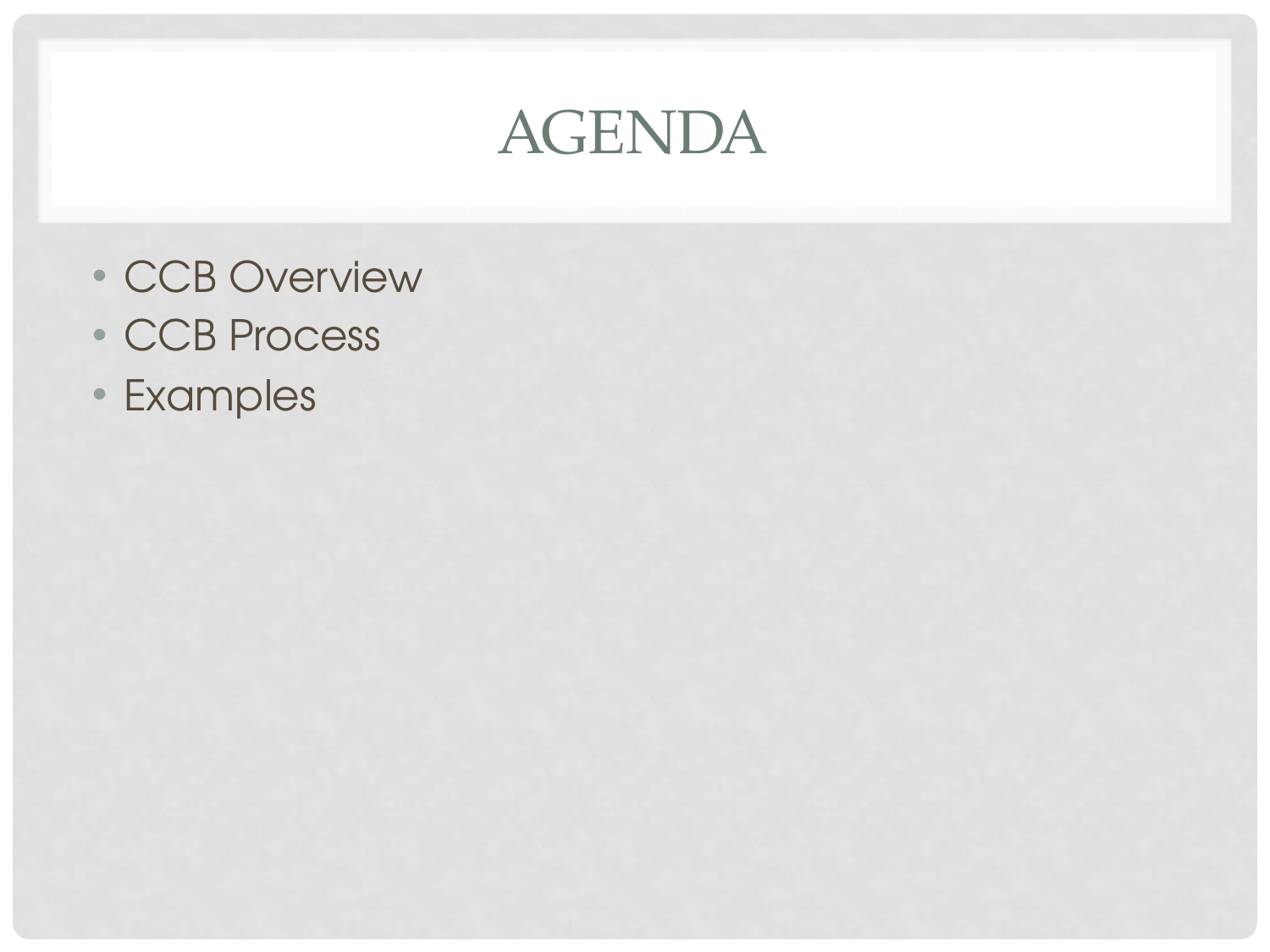

# Agenda
CCB Overview
CCB Process
Examples